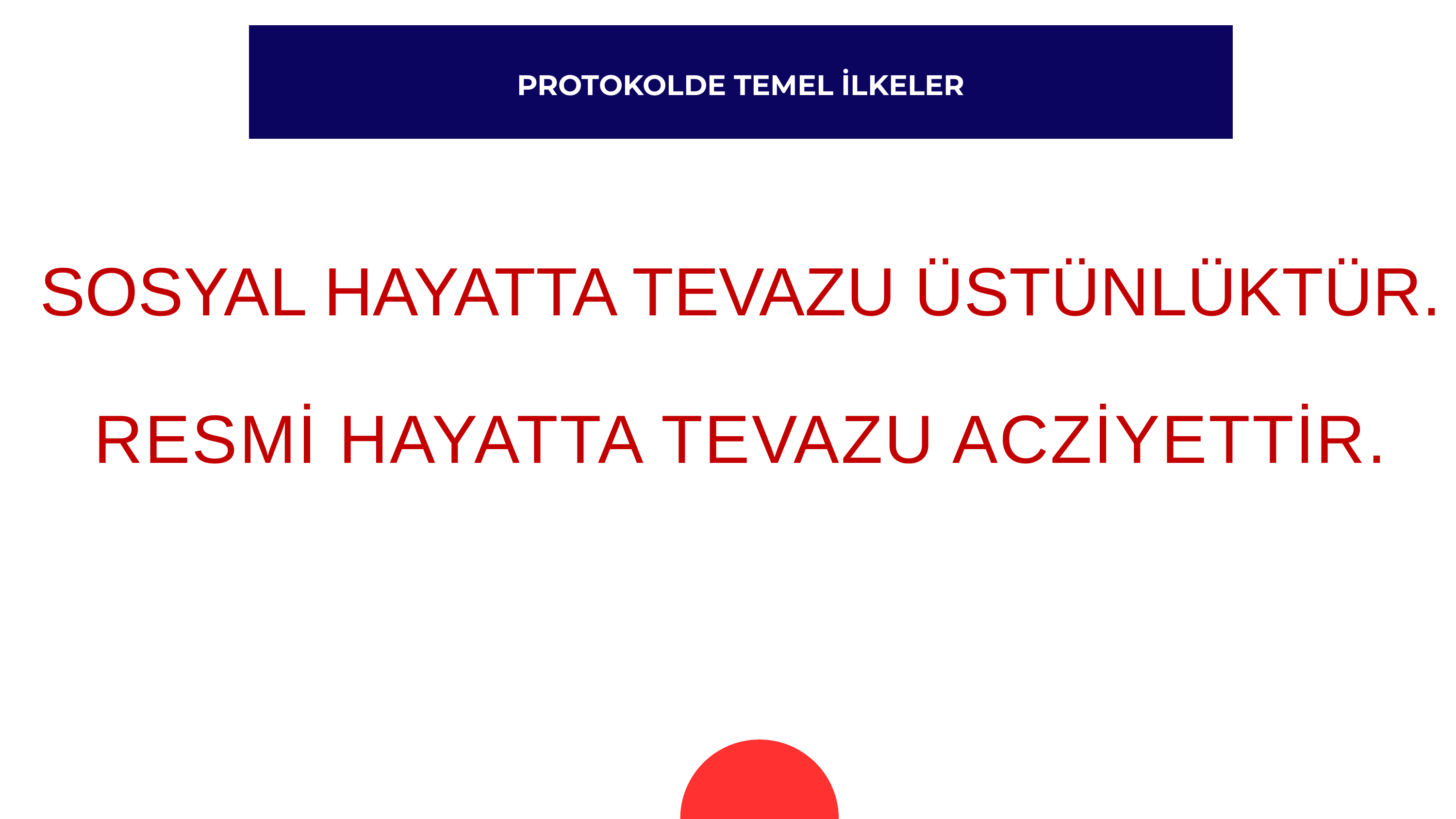

PROTOKOLDE TEMEL İLKELER
SOSYAL HAYATTA TEVAZU ÜSTÜNLÜKTÜR.
RESMİ HAYATTA TEVAZU ACZİYETTİR.